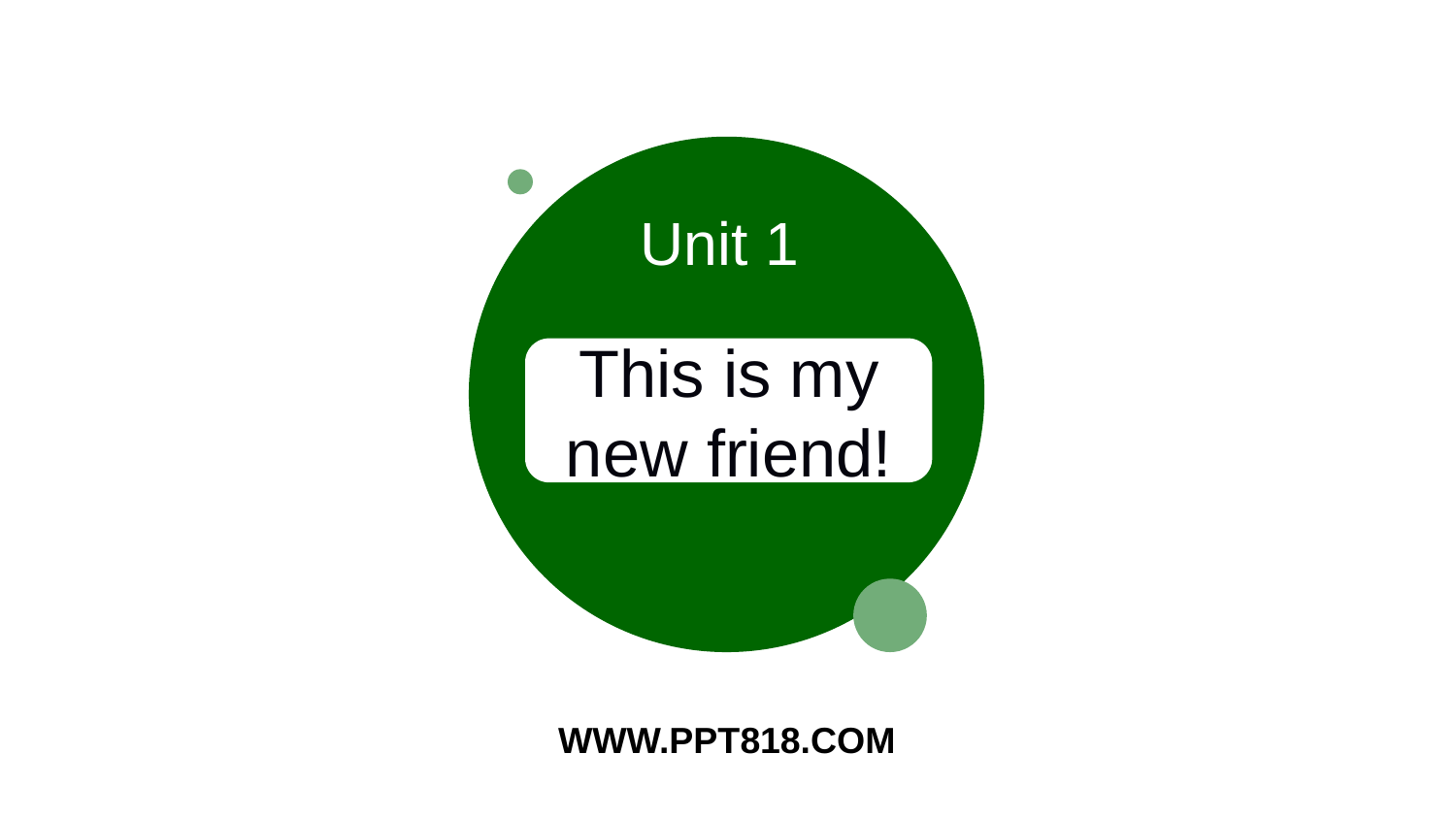

Unit 1
# This is my new friend!
WWW.PPT818.COM